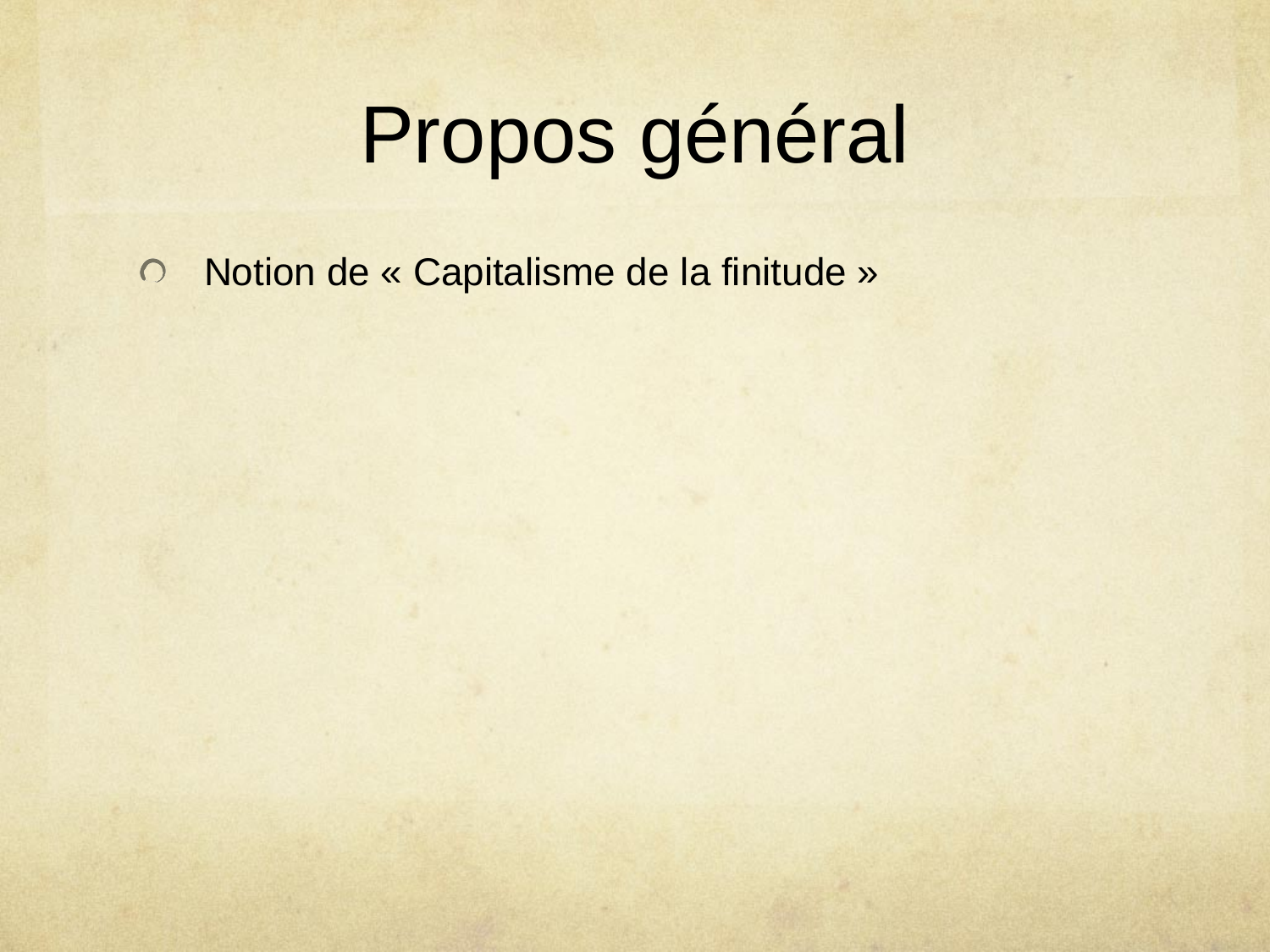

# Propos général
Notion de « Capitalisme de la finitude »